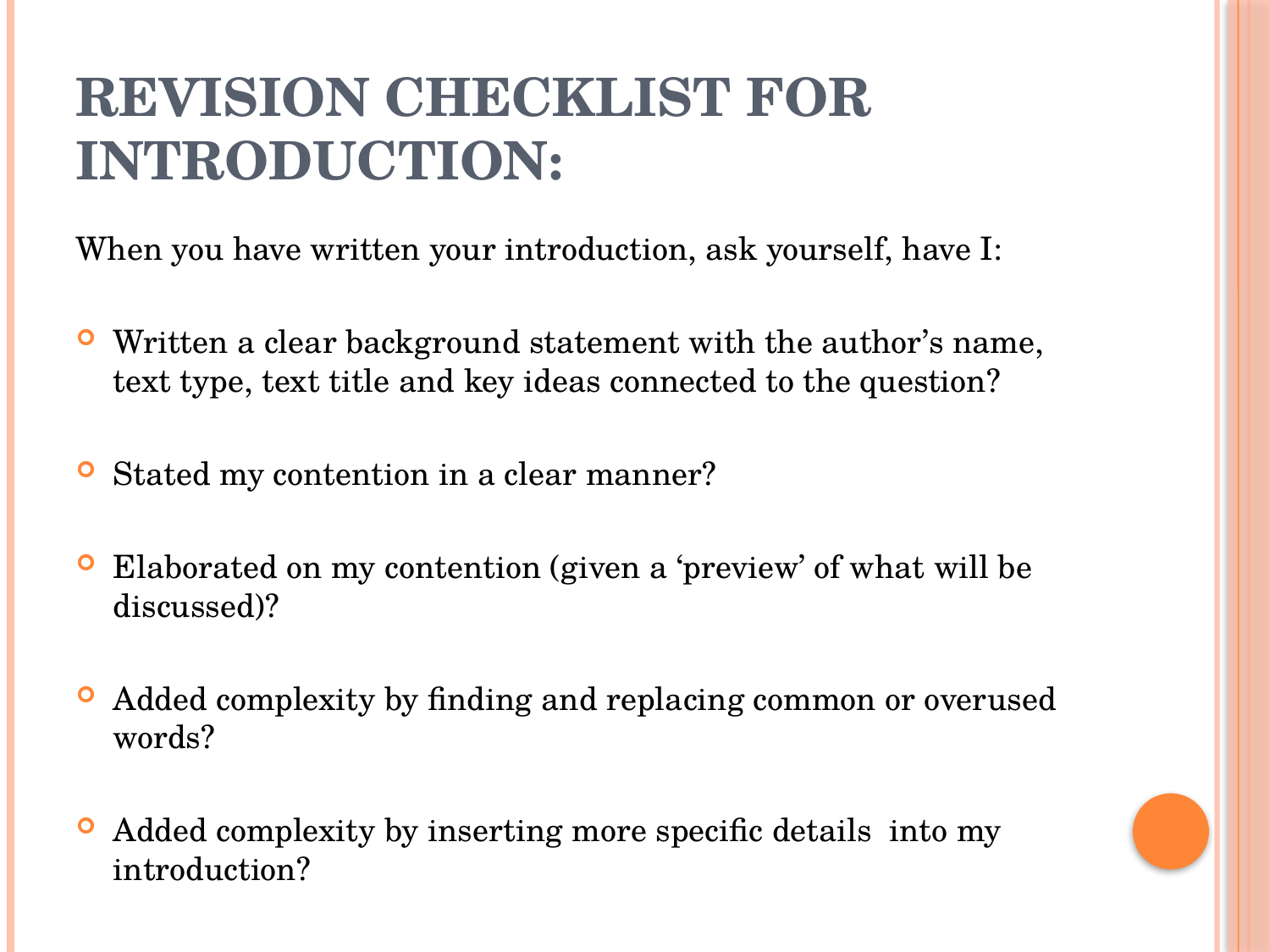

# Revision checklist for introduction:
When you have written your introduction, ask yourself, have I:

Written a clear background statement with the author’s name, text type, text title and key ideas connected to the question?

Stated my contention in a clear manner?

Elaborated on my contention (given a ‘preview’ of what will be discussed)?

Added complexity by finding and replacing common or overused words?

Added complexity by inserting more specific details  into my introduction?